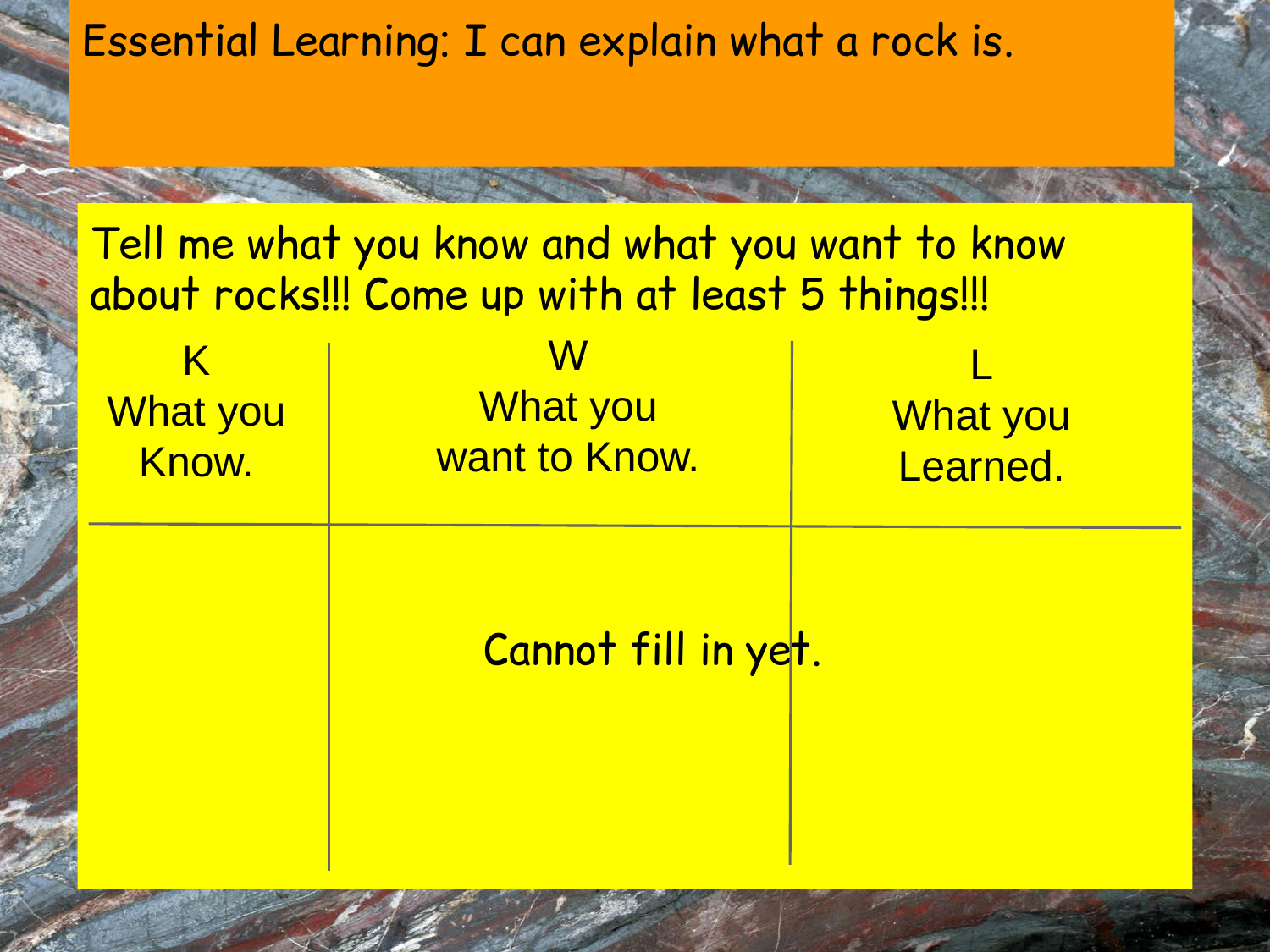

Essential Learning: I can explain what a rock is.
Tell me what you know and what you want to know about rocks!!! Come up with at least 5 things!!!

											 Cannot fill in yet.
W
What you want to Know.
K
What you Know.
L
What you Learned.